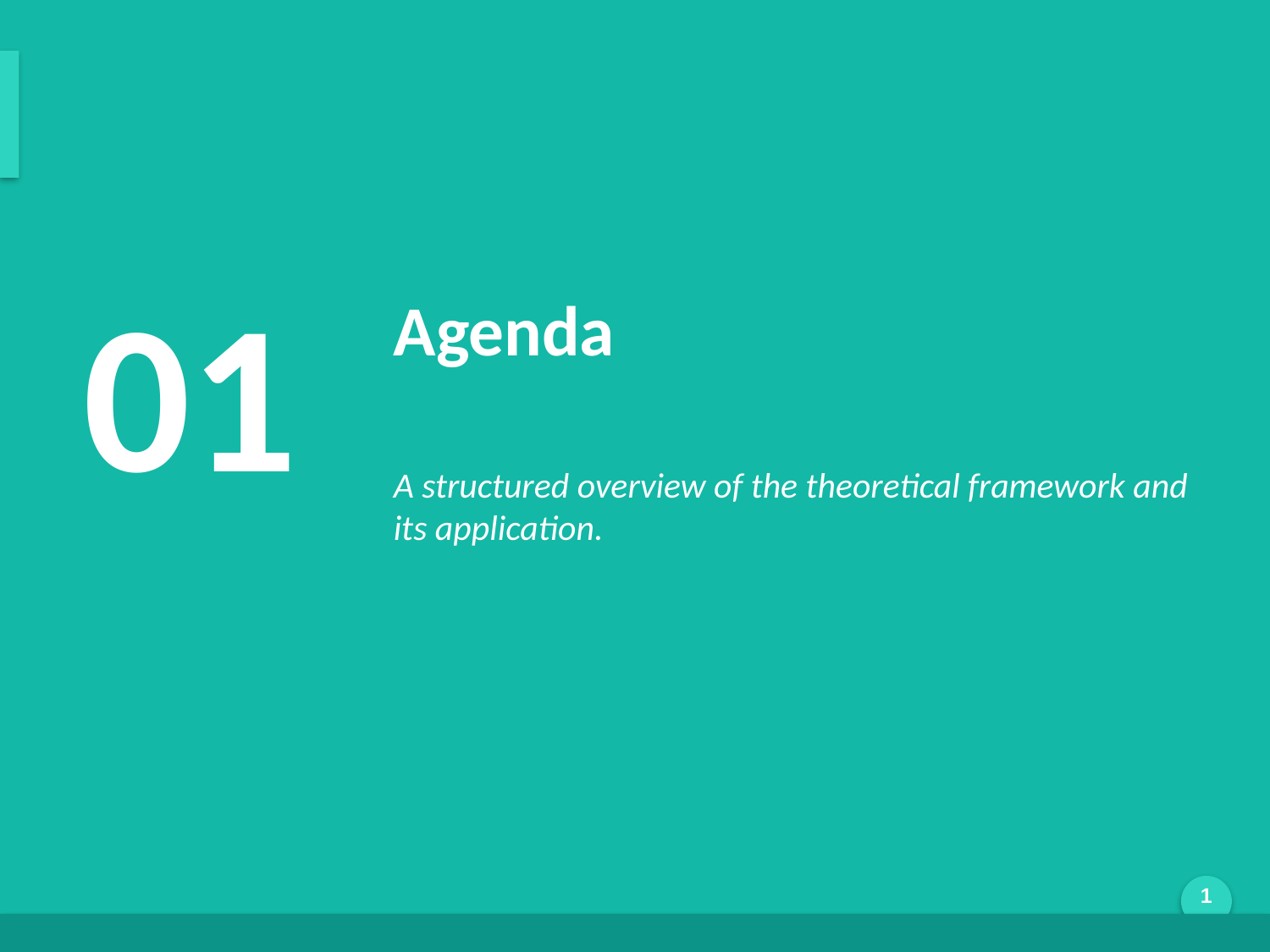

Presentation Agenda
01
Agenda
A structured overview of the theoretical framework and its application.
Generated by AI Scholar Frontier

1